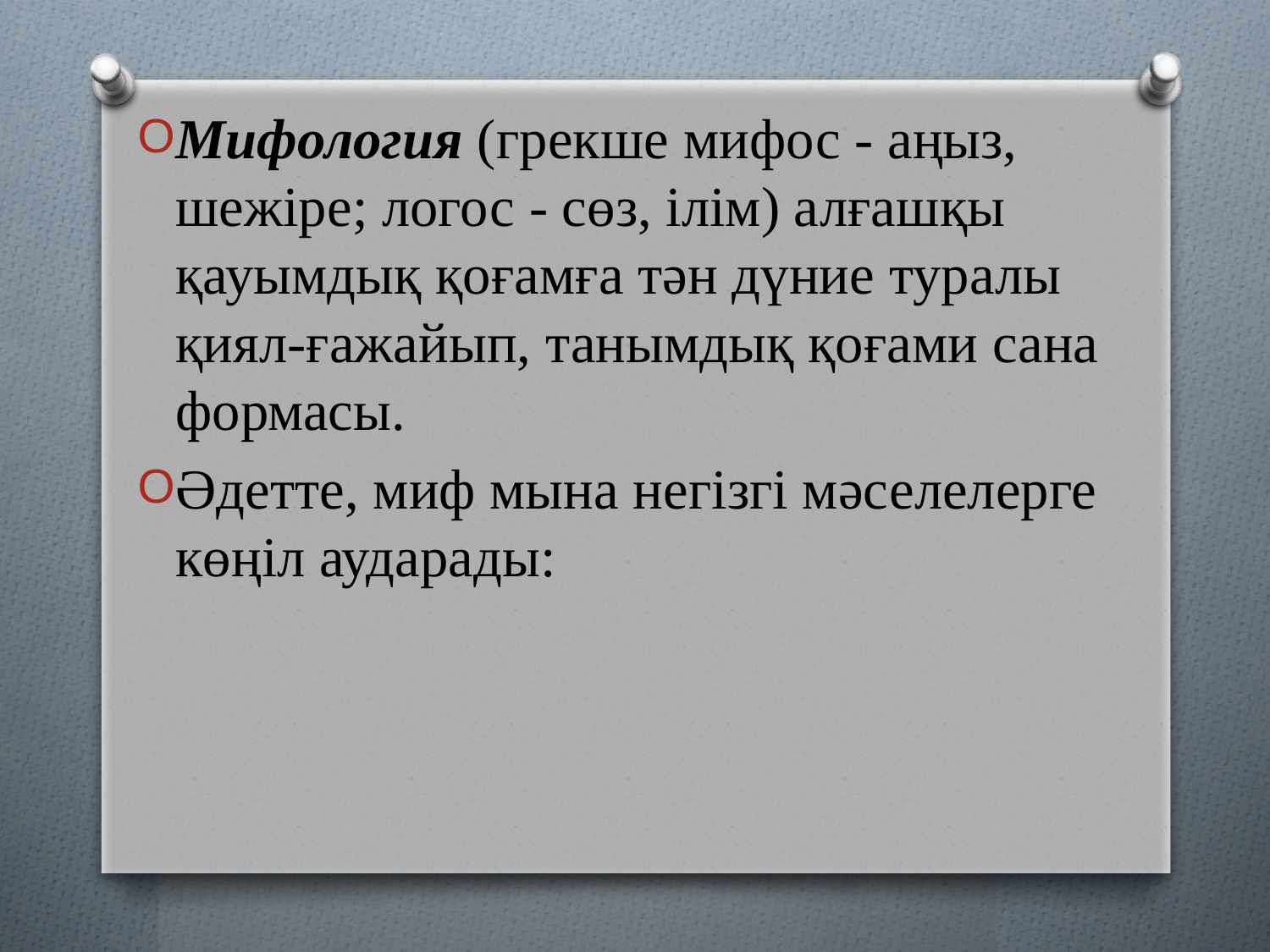

Мифология (грекше мифос - аңыз, шежіре; логос - сөз, ілім) алғашқы  қауымдық қоғамға тән дүние туралы қиял-ғажайып, танымдық қоғами сана формасы.
Әдетте, миф мына негізгі мәселелерге көңіл аударады: